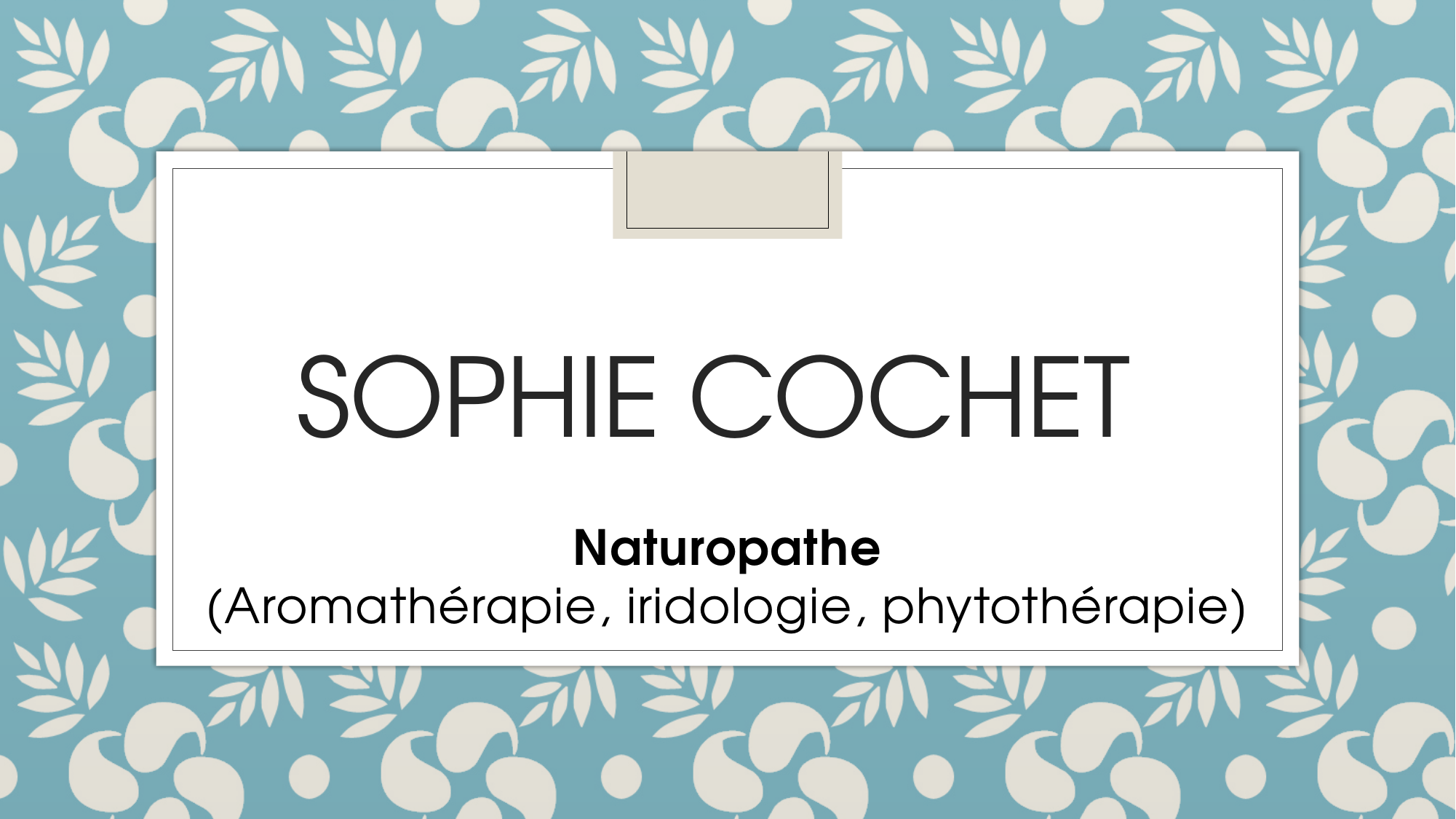

# Sophie Cochet
Naturopathe
(Aromathérapie, iridologie, phytothérapie)